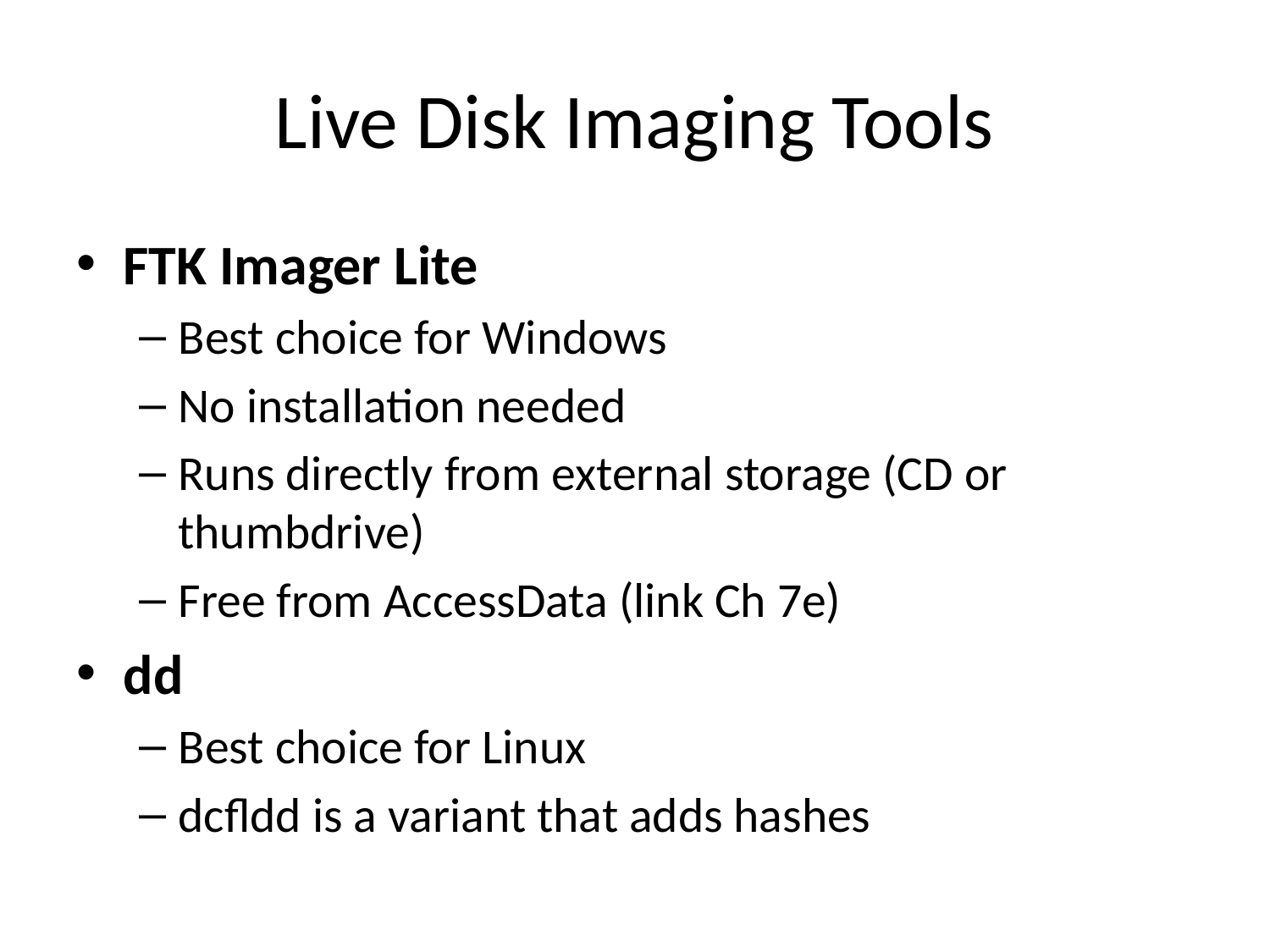

# Live Disk Imaging Tools
FTK Imager Lite
Best choice for Windows
No installation needed
Runs directly from external storage (CD or thumbdrive)
Free from AccessData (link Ch 7e)
dd
Best choice for Linux
dcfldd is a variant that adds hashes